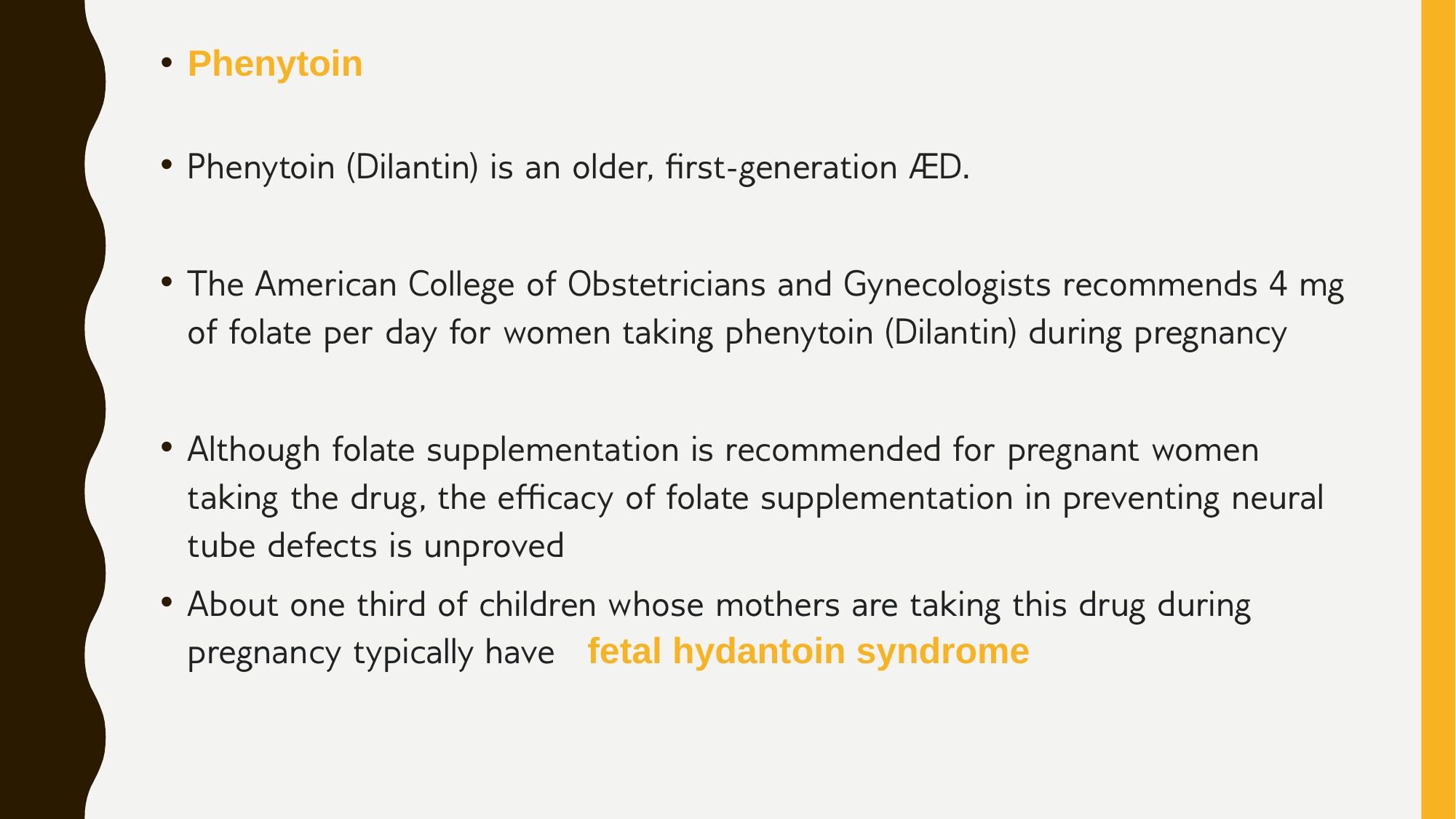

Phenytoin
Phenytoin (Dilantin) is an older, first-generation AED.

The American College of Obstetricians and Gynecologists recommends 4 mg of folate per day for women taking phenytoin (Dilantin) during pregnancy

Although folate supplementation is recommended for pregnant women taking the drug, the efficacy of folate supplementation in preventing neural tube defects is unproved
About one third of children whose mothers are taking this drug during pregnancy typically have   fetal hydantoin syndrome